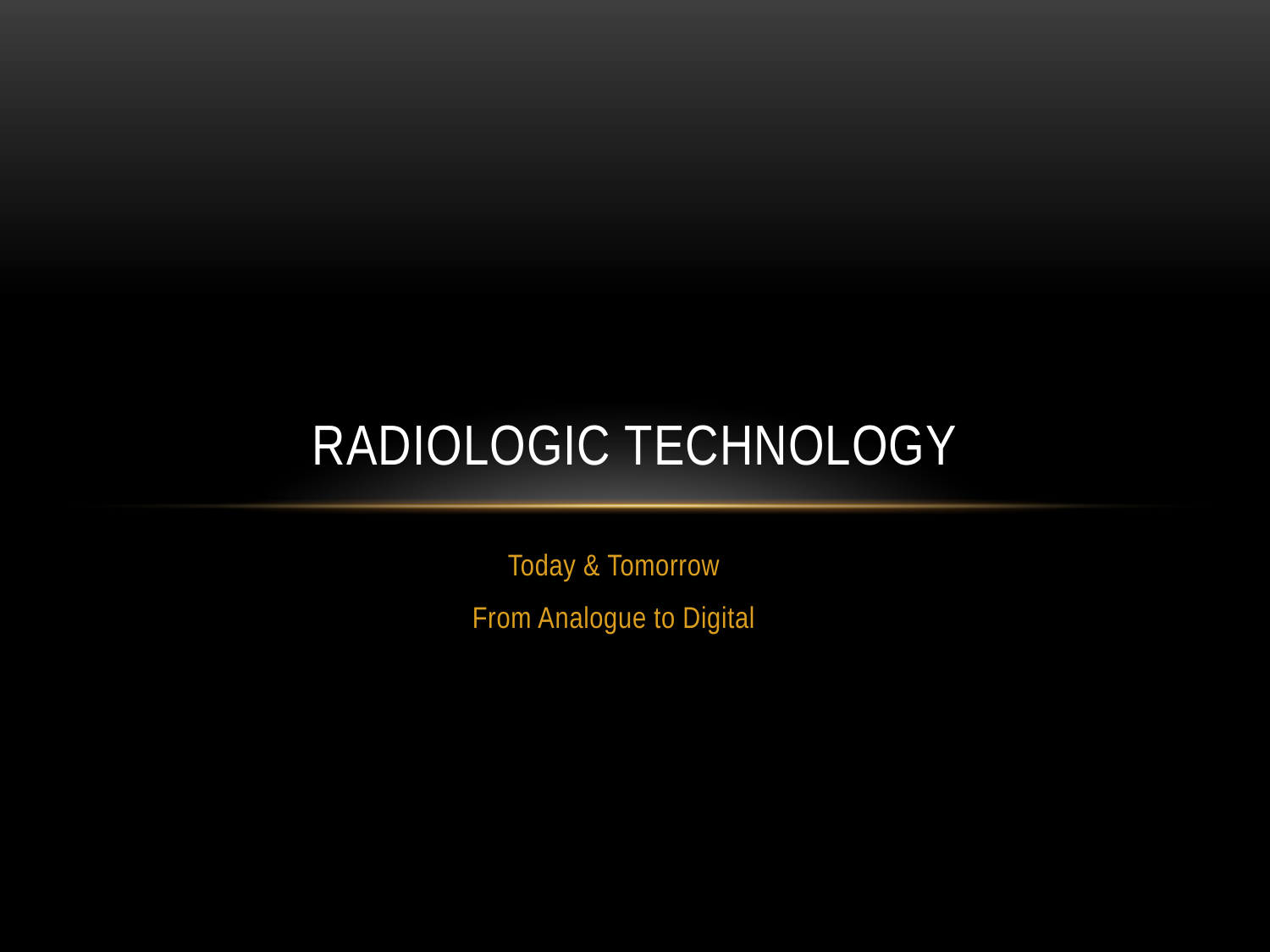

# Radiologic Technology
Today & Tomorrow
From Analogue to Digital